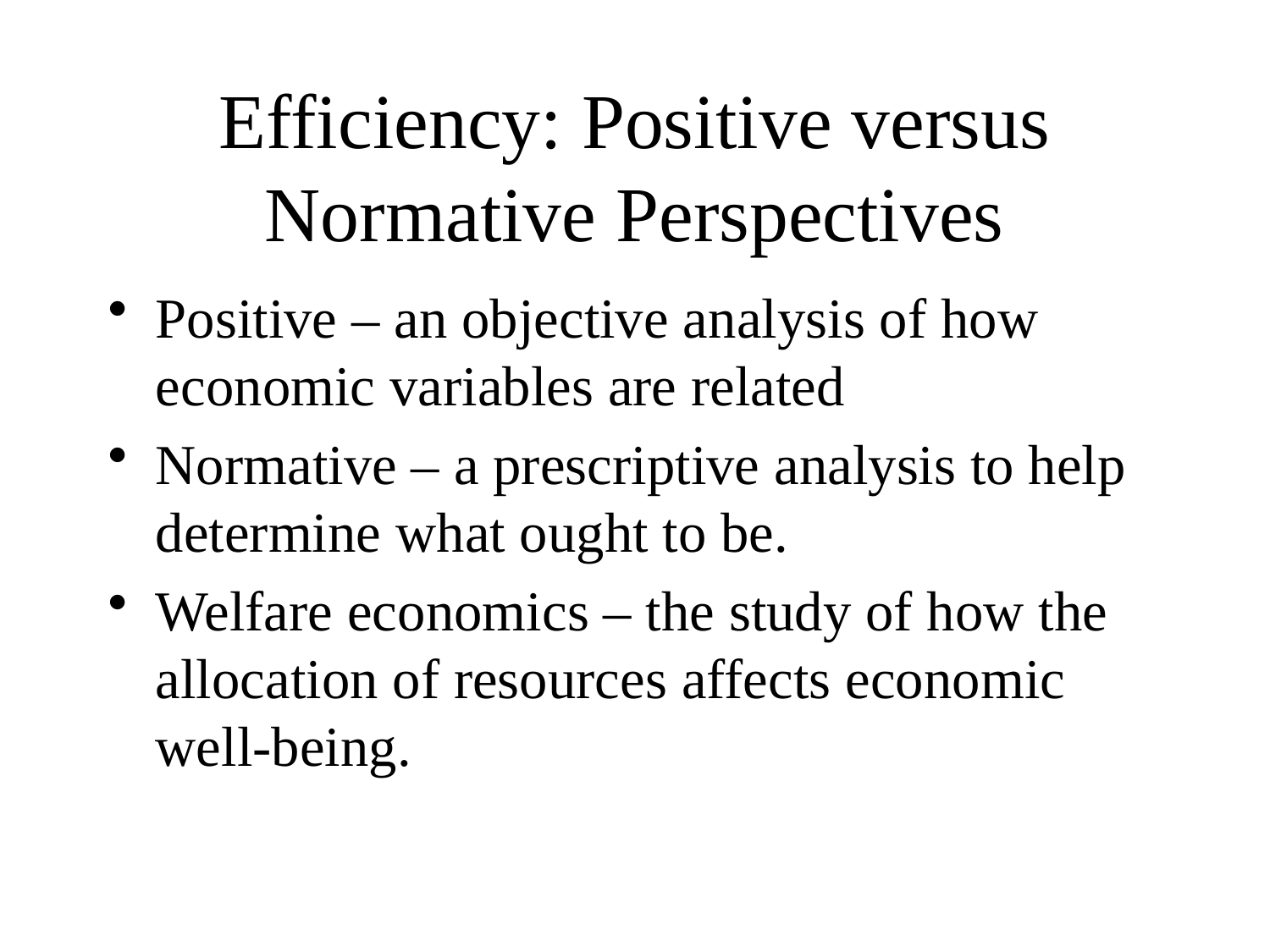

# Efficiency: Positive versus Normative Perspectives
Positive – an objective analysis of how economic variables are related
Normative – a prescriptive analysis to help determine what ought to be.
Welfare economics – the study of how the allocation of resources affects economic well-being.